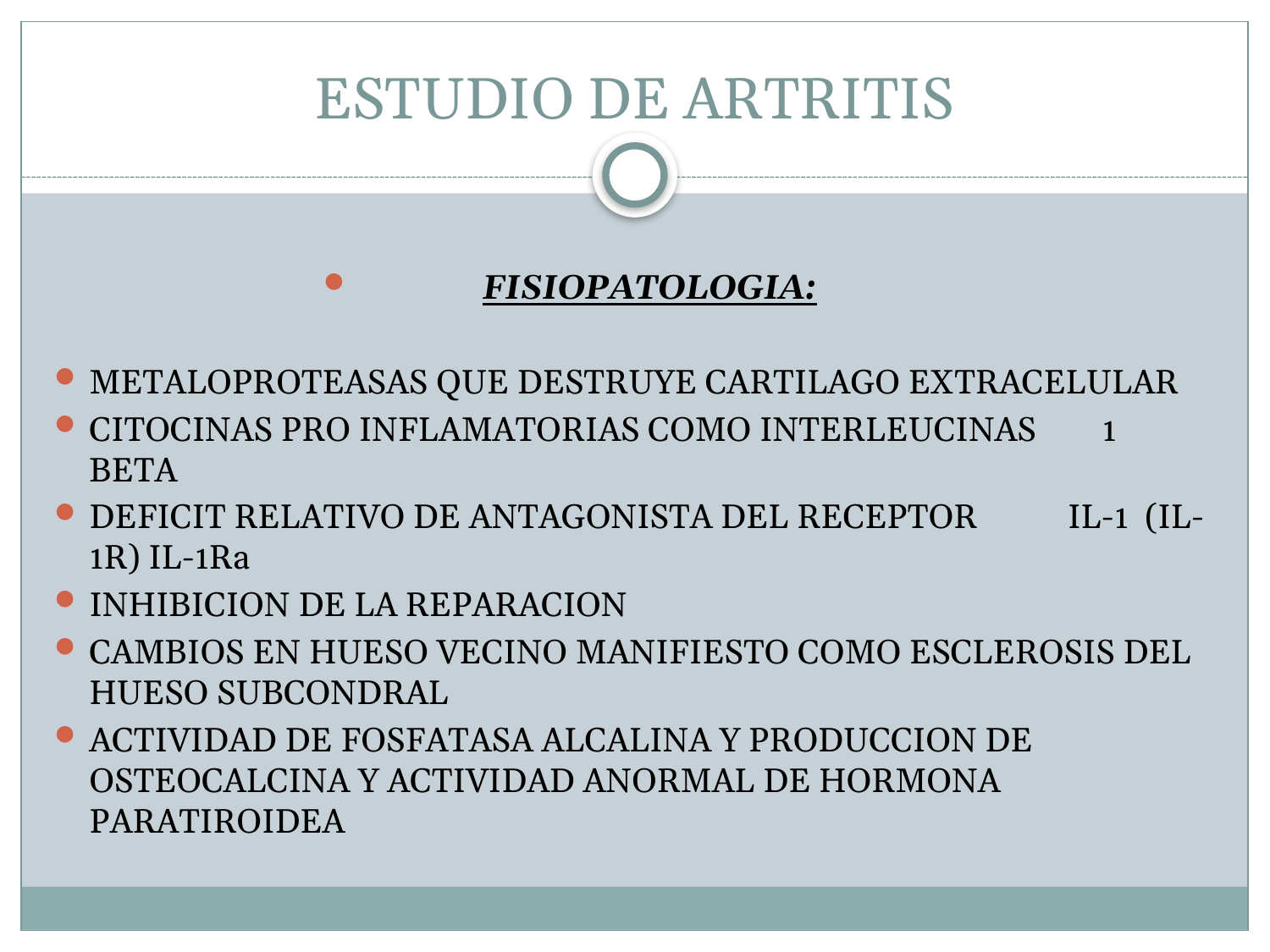

# ESTUDIO DE ARTRITIS

FISIOPATOLOGIA:

METALOPROTEASAS QUE DESTRUYE CARTILAGO EXTRACELULAR
CITOCINAS PRO INFLAMATORIAS COMO INTERLEUCINAS        1 BETA
DEFICIT RELATIVO DE ANTAGONISTA DEL RECEPTOR           IL-1  (IL-1R) IL-1Ra
INHIBICION DE LA REPARACION
CAMBIOS EN HUESO VECINO MANIFIESTO COMO ESCLEROSIS DEL HUESO SUBCONDRAL
ACTIVIDAD DE FOSFATASA ALCALINA Y PRODUCCION DE OSTEOCALCINA Y ACTIVIDAD ANORMAL DE HORMONA PARATIROIDEA